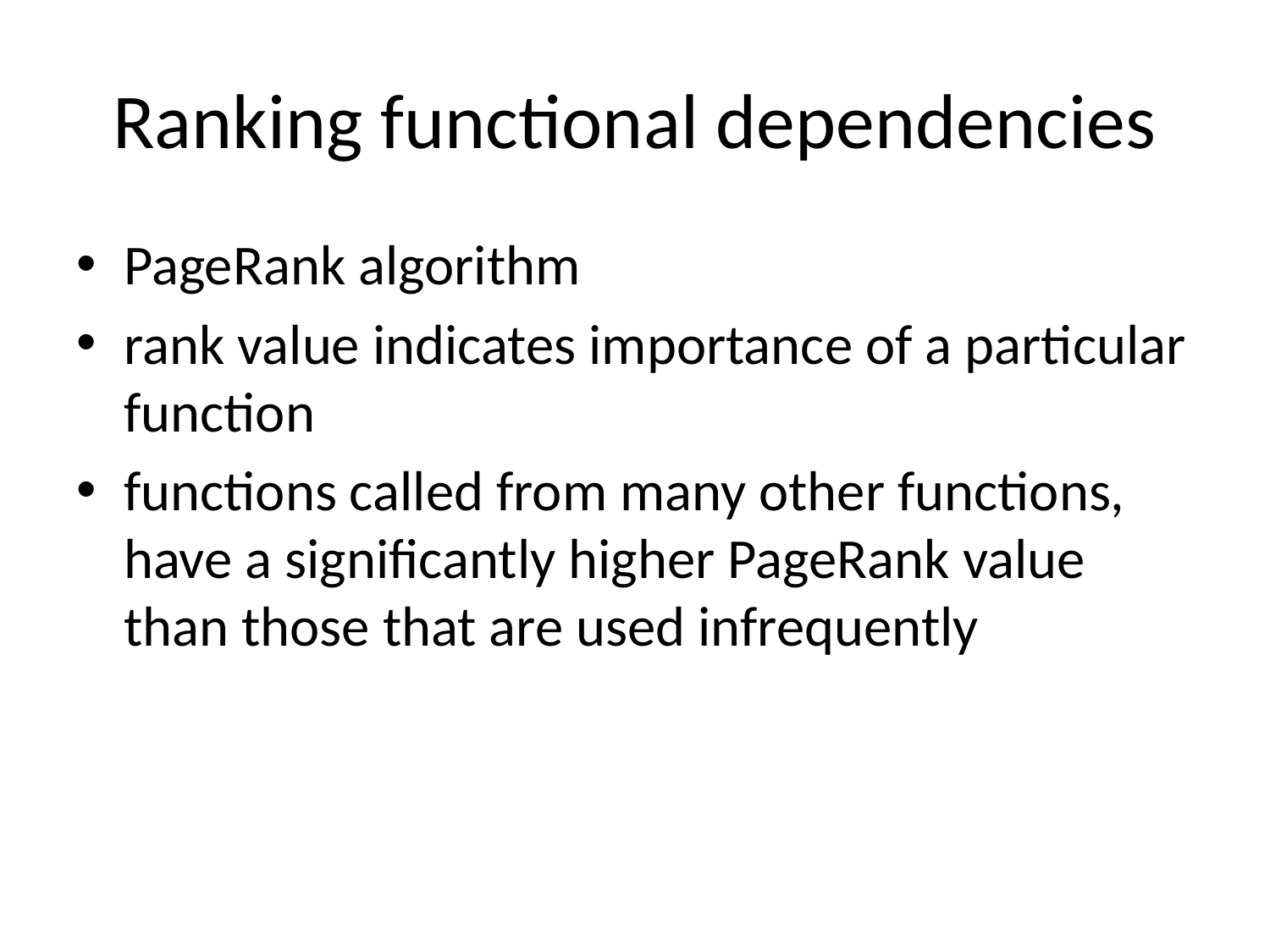

# Ranking functional dependencies
PageRank algorithm
rank value indicates importance of a particular function
functions called from many other functions, have a significantly higher PageRank value than those that are used infrequently